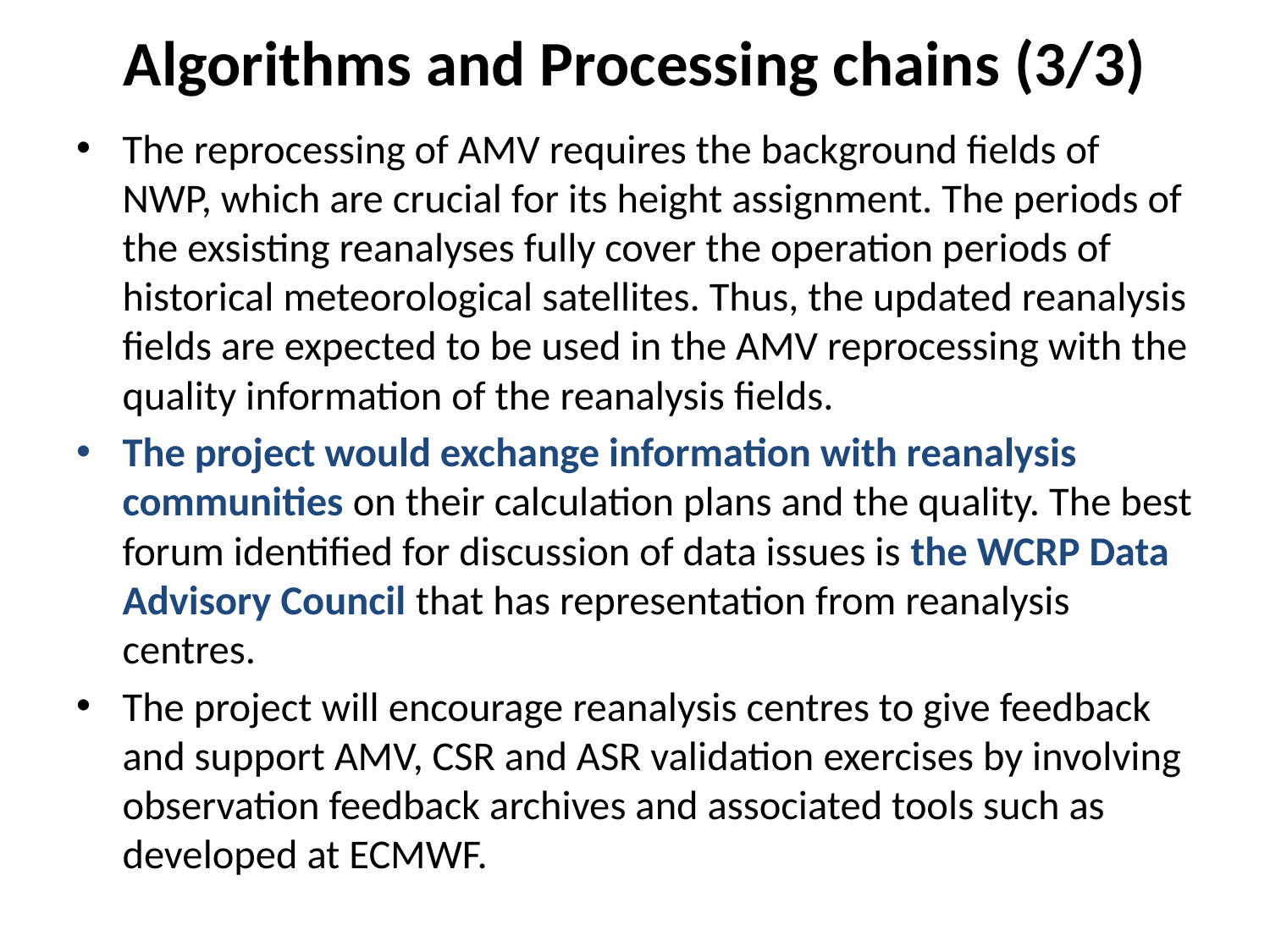

# Algorithms and Processing chains (3/3)
The reprocessing of AMV requires the background fields of NWP, which are crucial for its height assignment. The periods of the exsisting reanalyses fully cover the operation periods of historical meteorological satellites. Thus, the updated reanalysis fields are expected to be used in the AMV reprocessing with the quality information of the reanalysis fields.
The project would exchange information with reanalysis communities on their calculation plans and the quality. The best forum identified for discussion of data issues is the WCRP Data Advisory Council that has representation from reanalysis centres.
The project will encourage reanalysis centres to give feedback and support AMV, CSR and ASR validation exercises by involving observation feedback archives and associated tools such as developed at ECMWF.